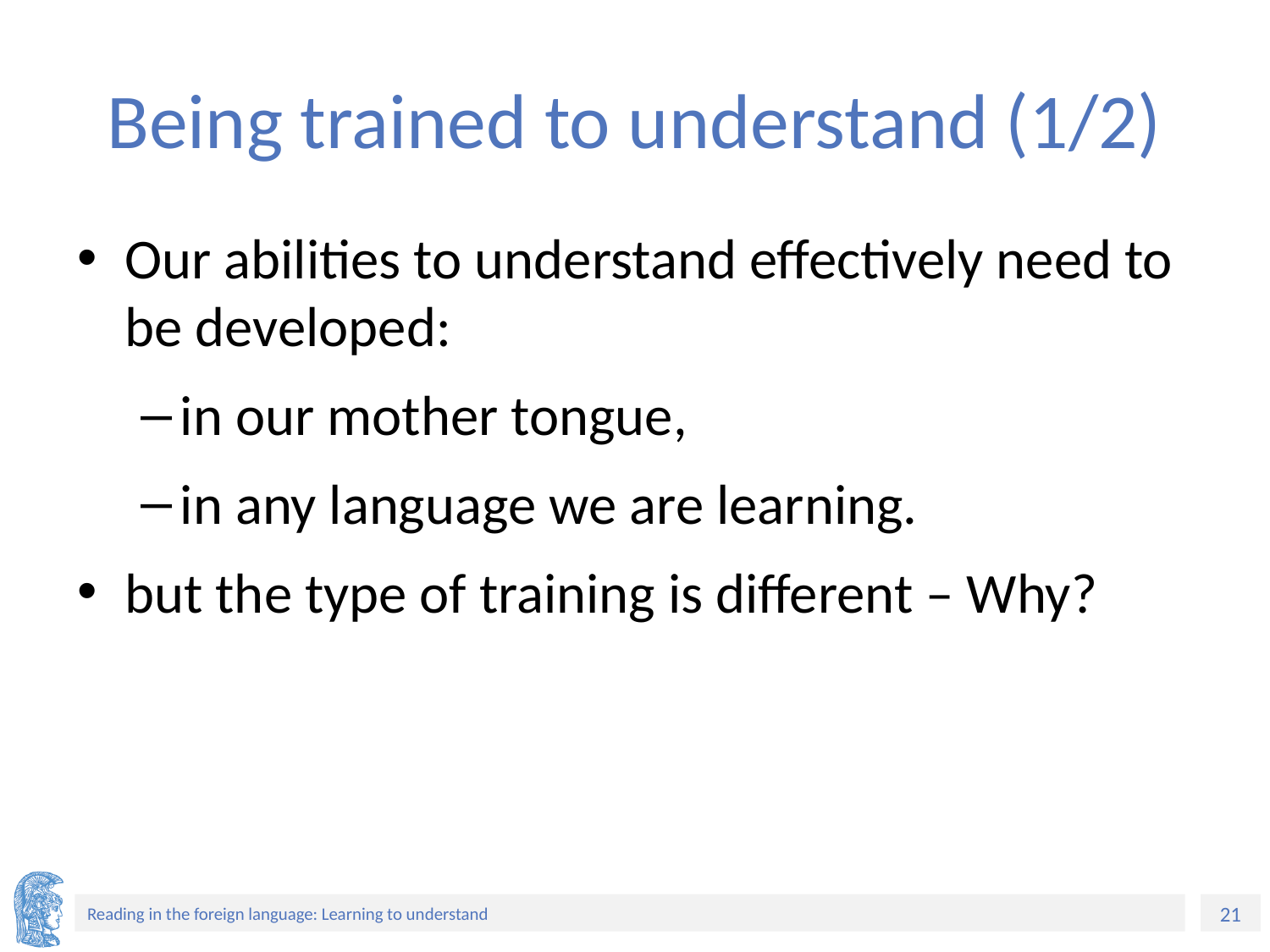

# Being trained to understand (1/2)
Our abilities to understand effectively need to be developed:
in our mother tongue,
in any language we are learning.
but the type of training is different – Why?